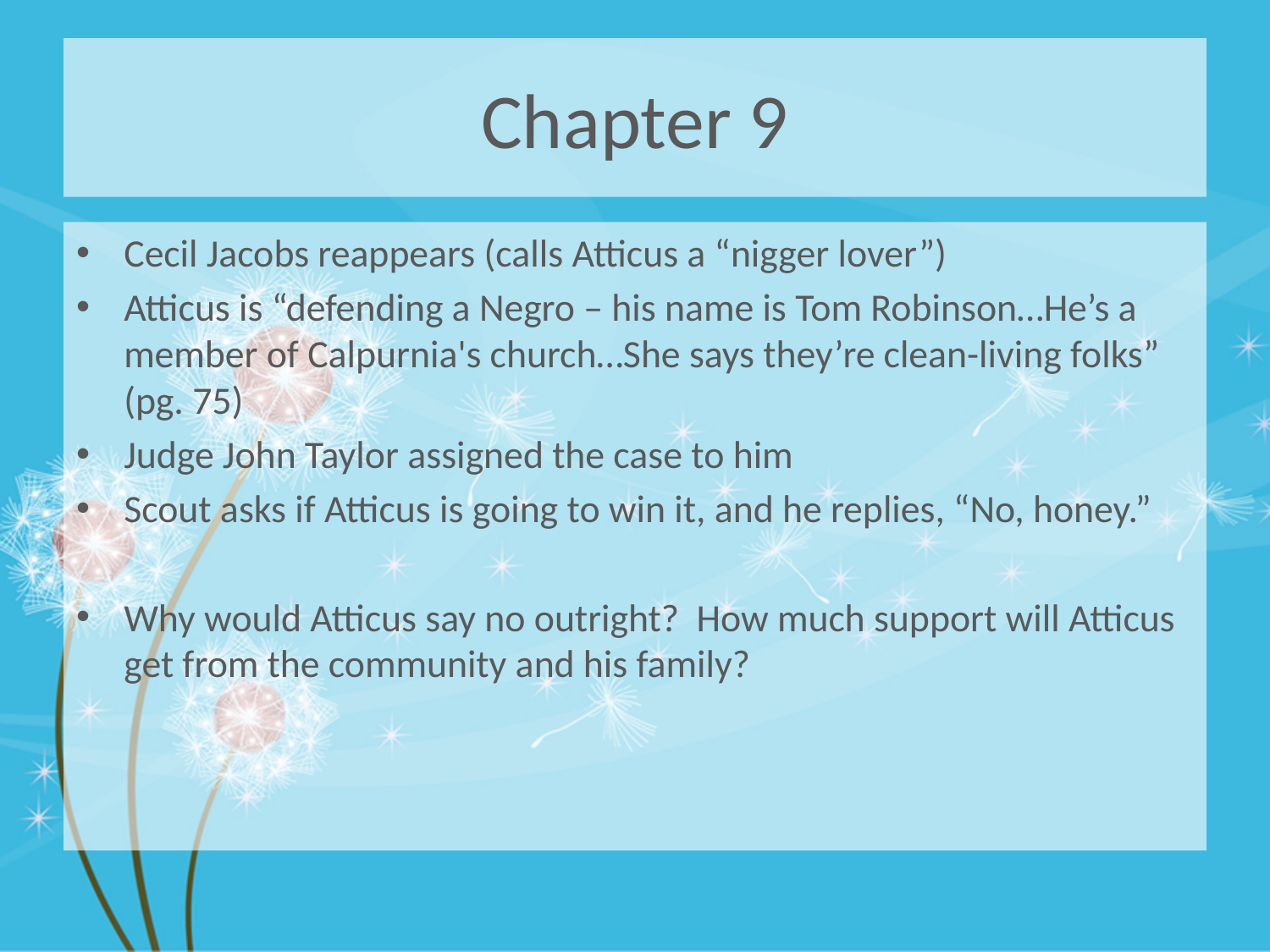

# Chapter 9
Cecil Jacobs reappears (calls Atticus a “nigger lover”)
Atticus is “defending a Negro – his name is Tom Robinson…He’s a member of Calpurnia's church…She says they’re clean-living folks” (pg. 75)
Judge John Taylor assigned the case to him
Scout asks if Atticus is going to win it, and he replies, “No, honey.”

Why would Atticus say no outright?  How much support will Atticus get from the community and his family?